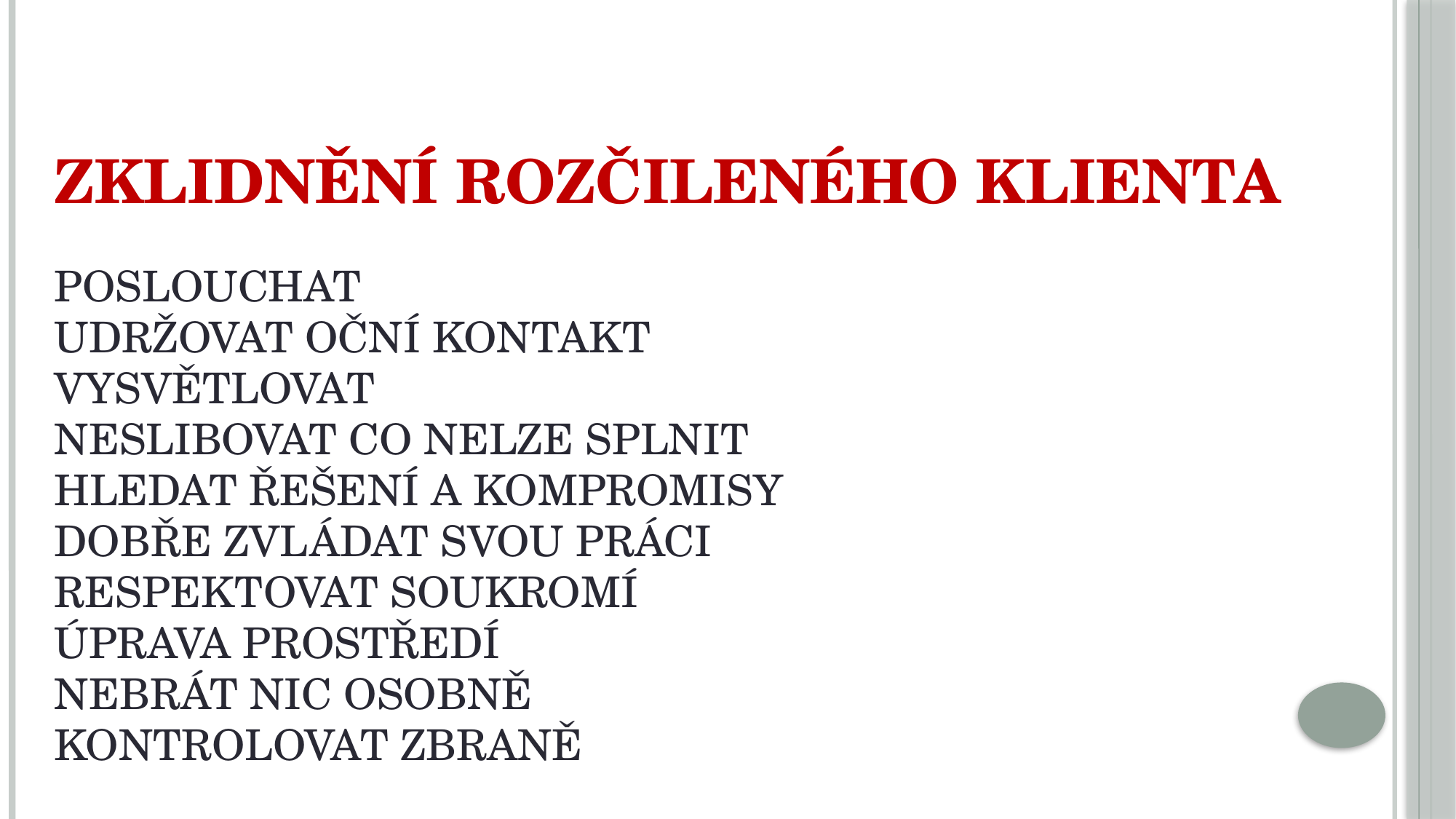

ZKLIDNĚNÍ ROZČILENÉHO KLIENTA

POSLOUCHAT
UDRŽOVAT OČNÍ KONTAKT
VYSVĚTLOVAT
NESLIBOVAT CO NELZE SPLNIT
HLEDAT ŘEŠENÍ A KOMPROMISY
DOBŘE ZVLÁDAT SVOU PRÁCI
RESPEKTOVAT SOUKROMÍ
ÚPRAVA PROSTŘEDÍ
NEBRÁT NIC OSOBNĚ
KONTROLOVAT ZBRANĚ